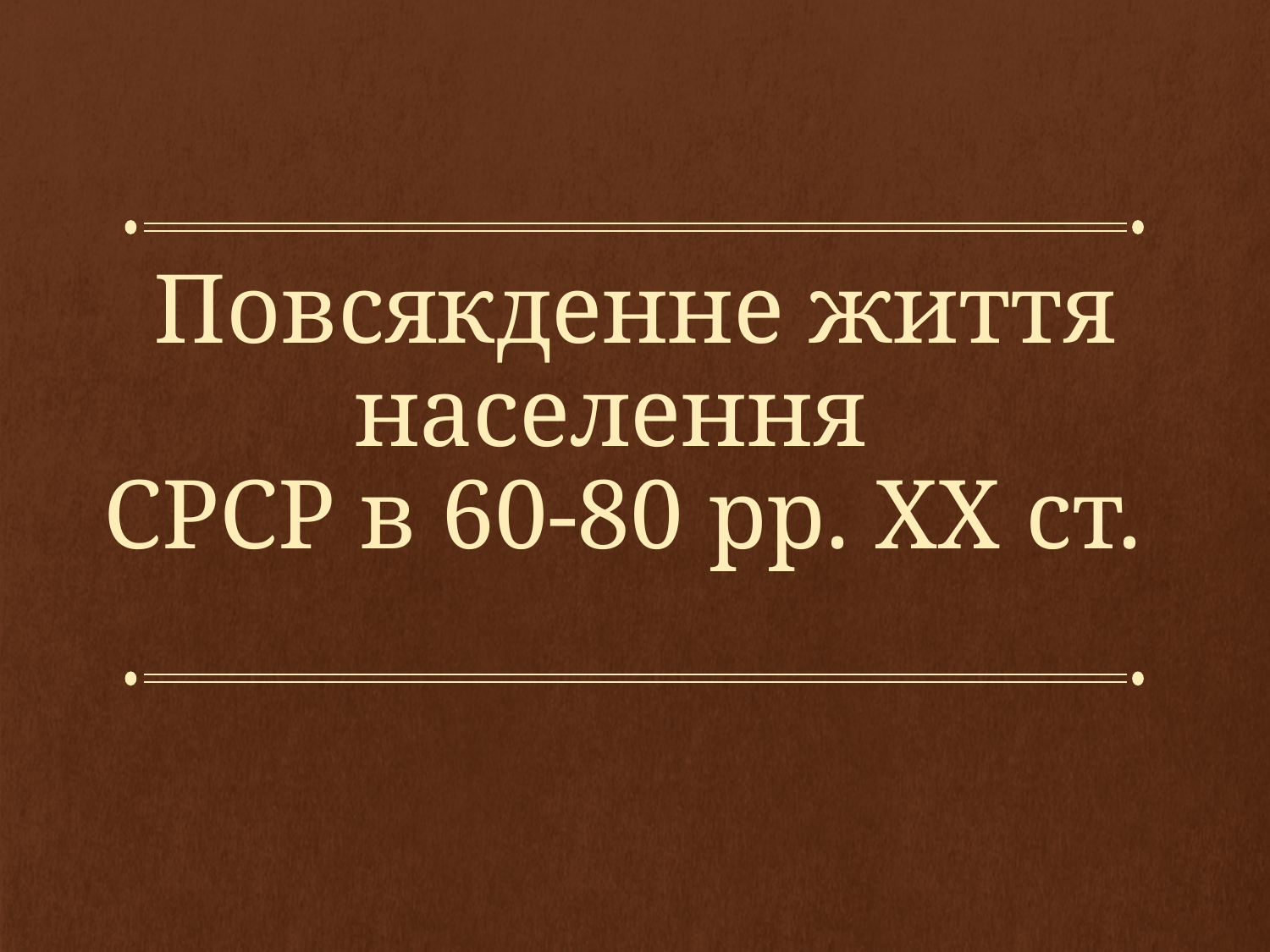

# Повсякденне життя населення СРСР в 60-80 рр. XX ст.